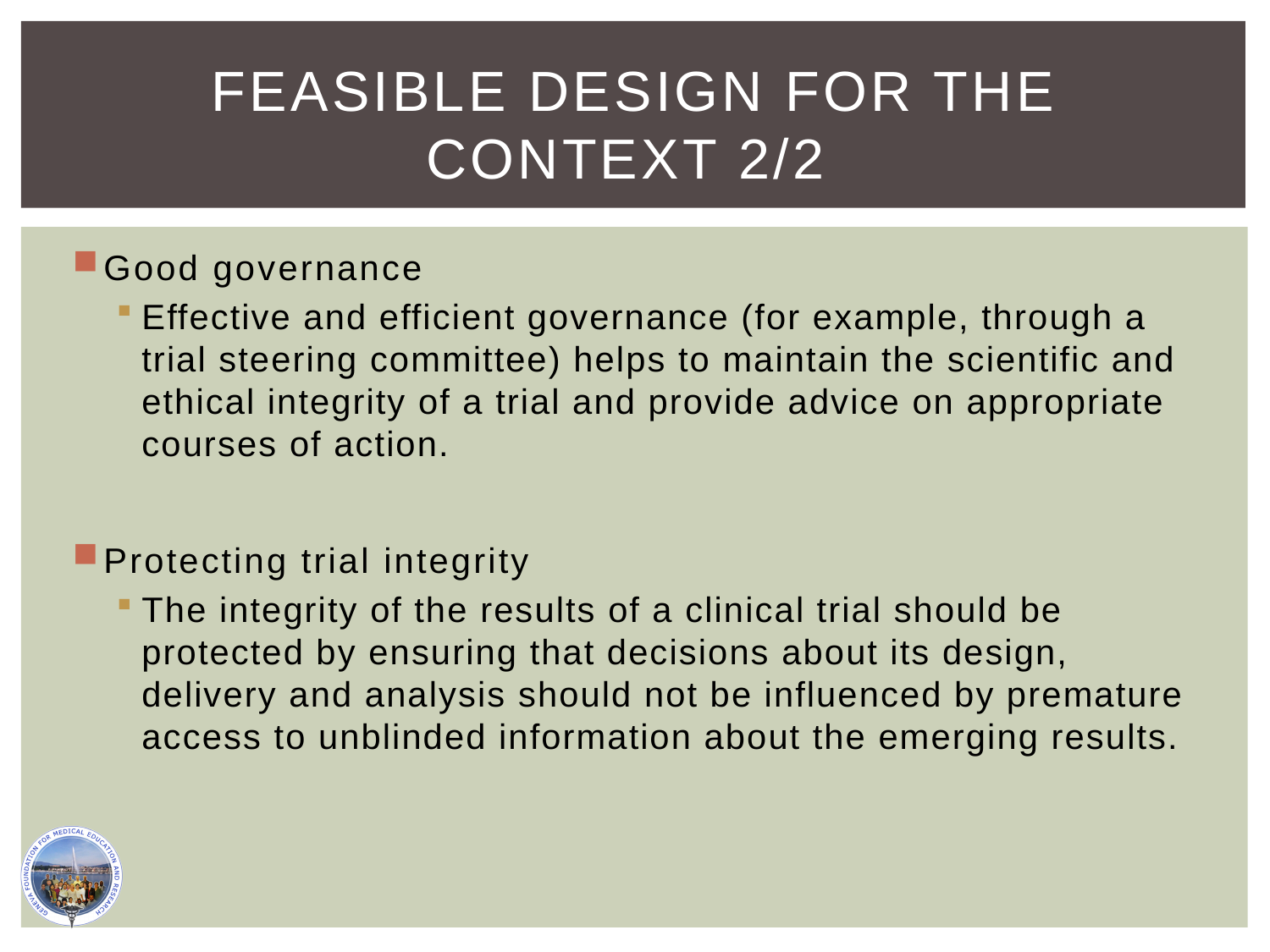

# Feasible design for the context 2/2
Good governance
Effective and efficient governance (for example, through a trial steering committee) helps to maintain the scientific and ethical integrity of a trial and provide advice on appropriate courses of action.

Protecting trial integrity
The integrity of the results of a clinical trial should be protected by ensuring that decisions about its design, delivery and analysis should not be influenced by premature access to unblinded information about the emerging results.